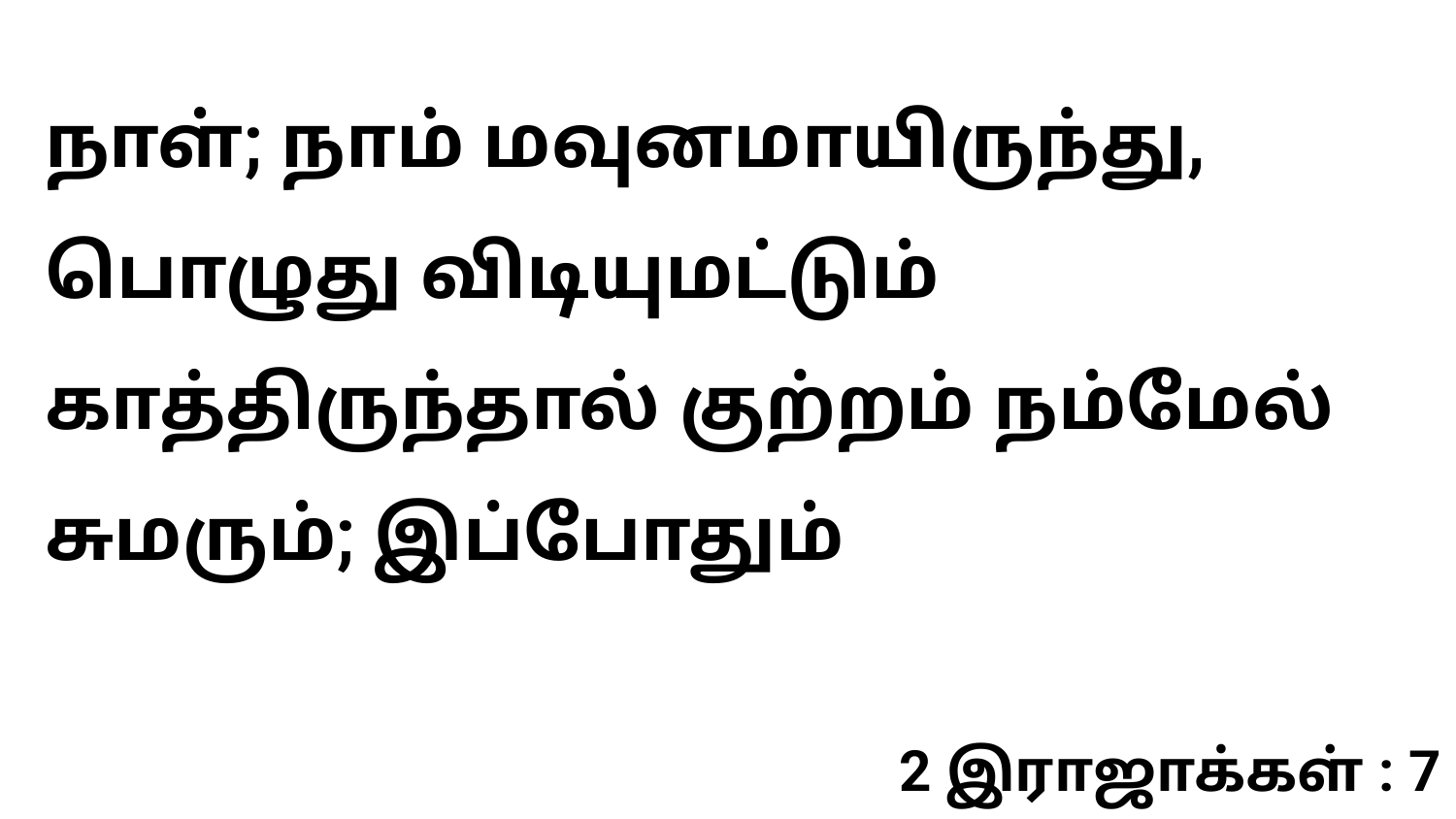

நாள்; நாம் மவுனமாயிருந்து, பொழுது விடியுமட்டும் காத்திருந்தால் குற்றம் நம்மேல் சுமரும்; இப்போதும்
2 இராஜாக்கள் : 7